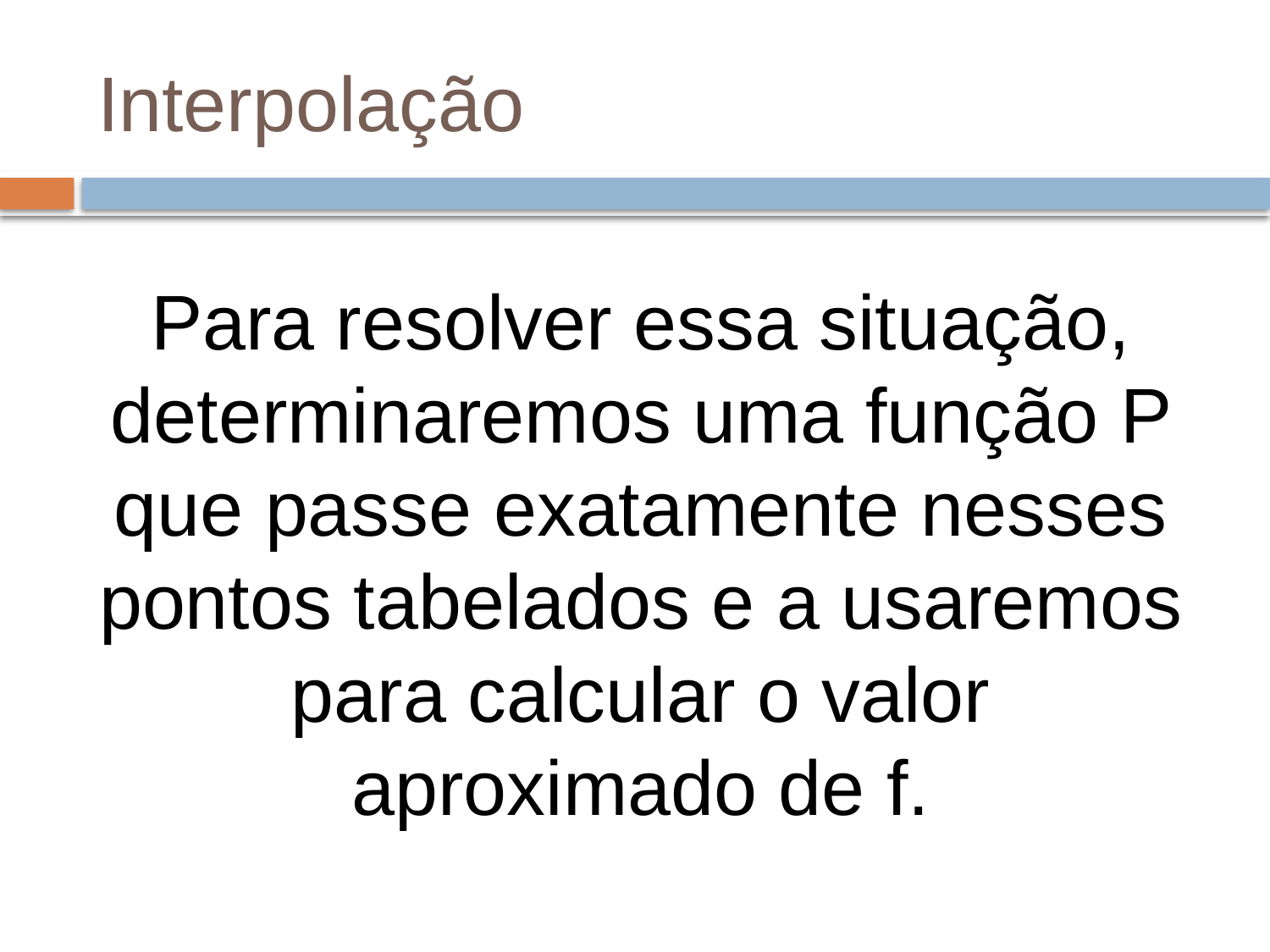

# Interpolação
Para resolver essa situação, determinaremos uma função P que passe exatamente nesses pontos tabelados e a usaremos para calcular o valor aproximado de f.